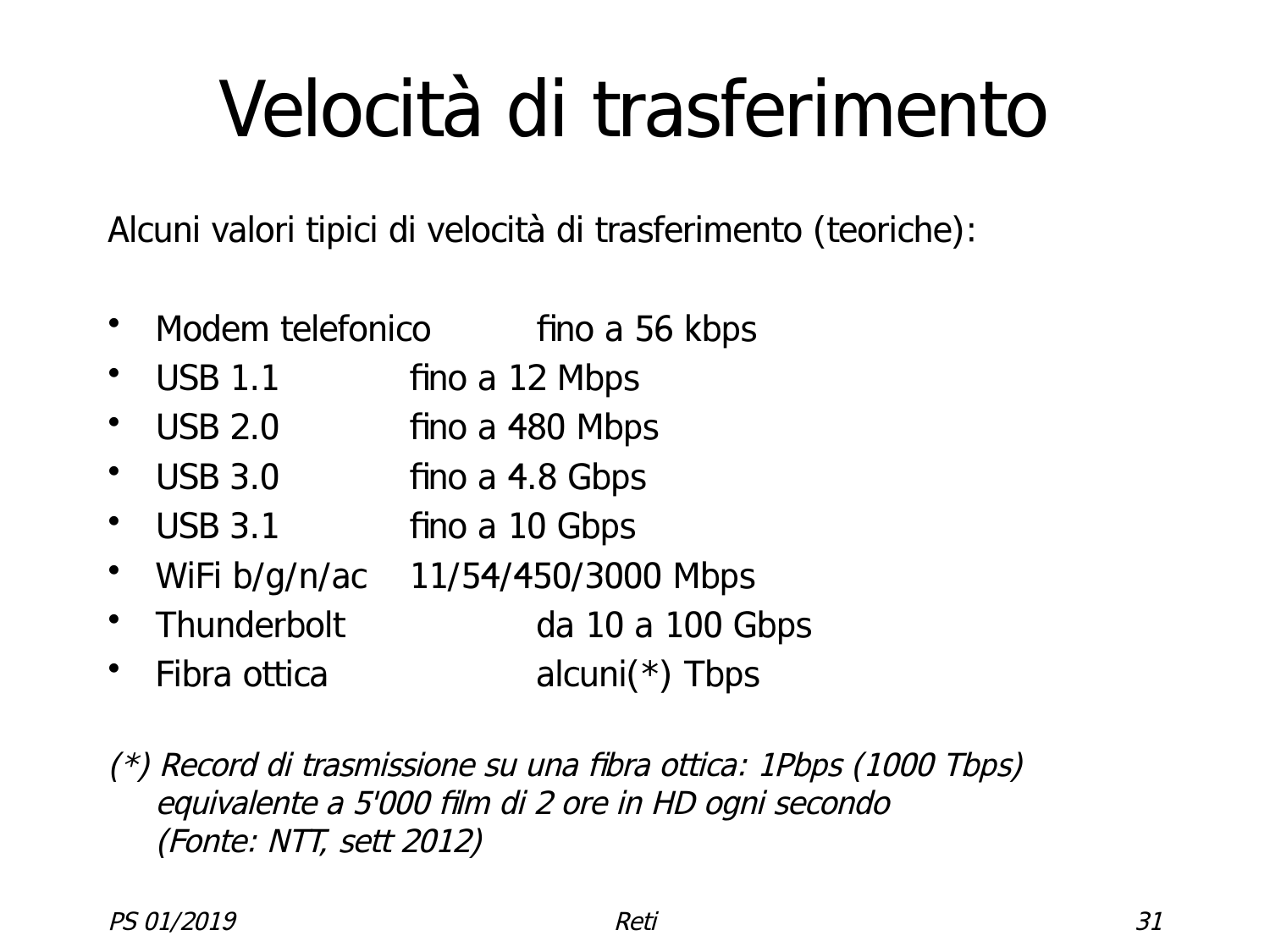

# Velocità di trasferimento
Alcuni valori tipici di velocità di trasferimento (teoriche):

Modem telefonico	fino a 56 kbps
USB 1.1		fino a 12 Mbps
USB 2.0		fino a 480 Mbps
USB 3.0		fino a 4.8 Gbps
USB 3.1		fino a 10 Gbps
WiFi b/g/n/ac	11/54/450/3000 Mbps
Thunderbolt		da 10 a 100 Gbps
Fibra ottica		alcuni(*) Tbps

(*) Record di trasmissione su una fibra ottica: 1Pbps (1000 Tbps) equivalente a 5'000 film di 2 ore in HD ogni secondo
(Fonte: NTT, sett 2012)

PS 01/2019
Reti
31